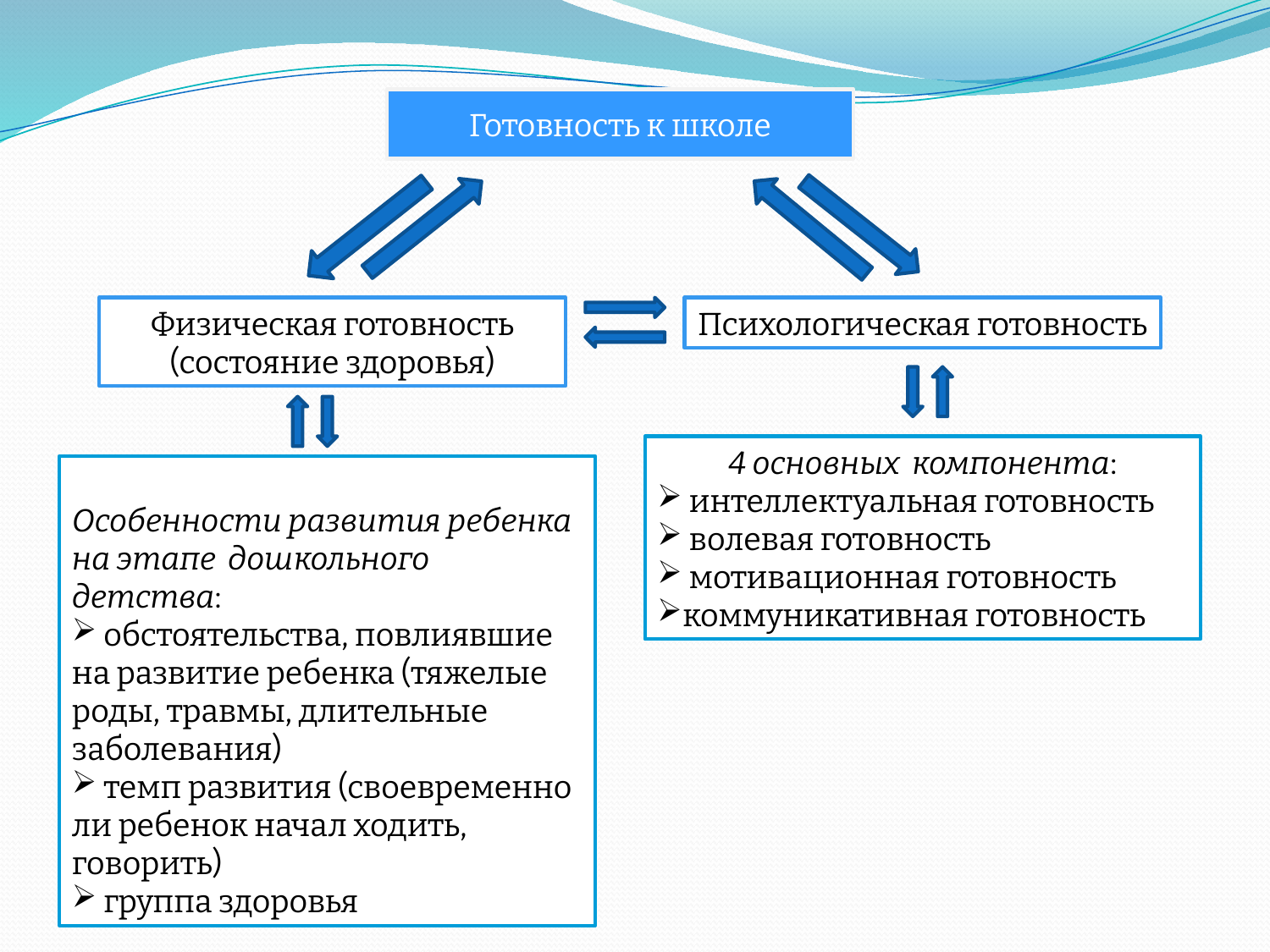

Готовность к школе

Физическая готовность (состояние здоровья)

Психологическая готовность

4 основных  компонента:
 интеллектуальная готовность
 волевая готовность
 мотивационная готовность
коммуникативная готовность

Особенности развития ребенка  на этапе  дошкольного  детства:
 обстоятельства, повлиявшие на развитие ребенка (тяжелые роды, травмы, длительные заболевания)
 темп развития (своевременно ли ребенок начал ходить, говорить)
 группа здоровья